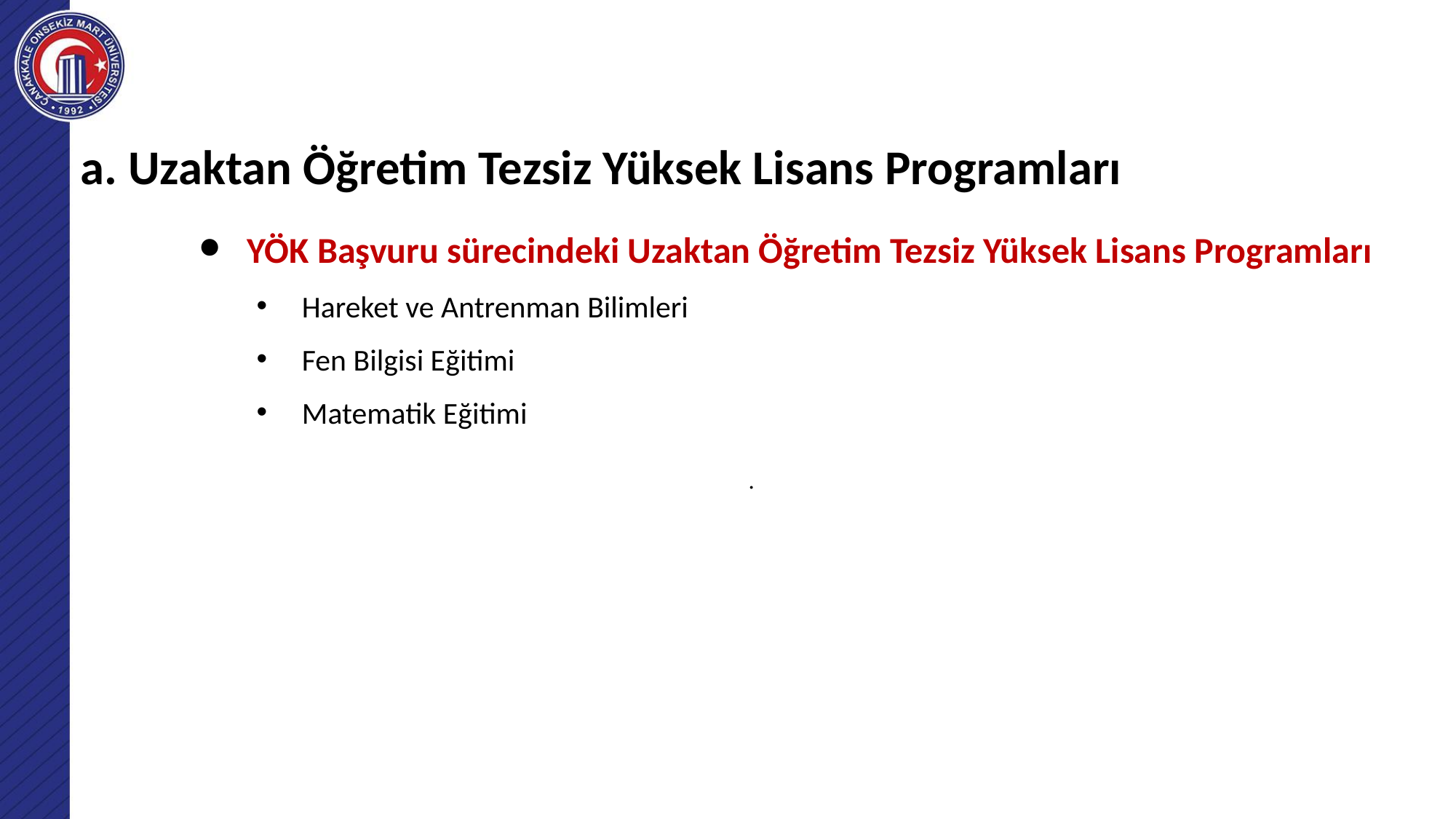

a. Uzaktan Öğretim Tezsiz Yüksek Lisans Programları
# .
YÖK Başvuru sürecindeki Uzaktan Öğretim Tezsiz Yüksek Lisans Programları
Hareket ve Antrenman Bilimleri
Fen Bilgisi Eğitimi
Matematik Eğitimi